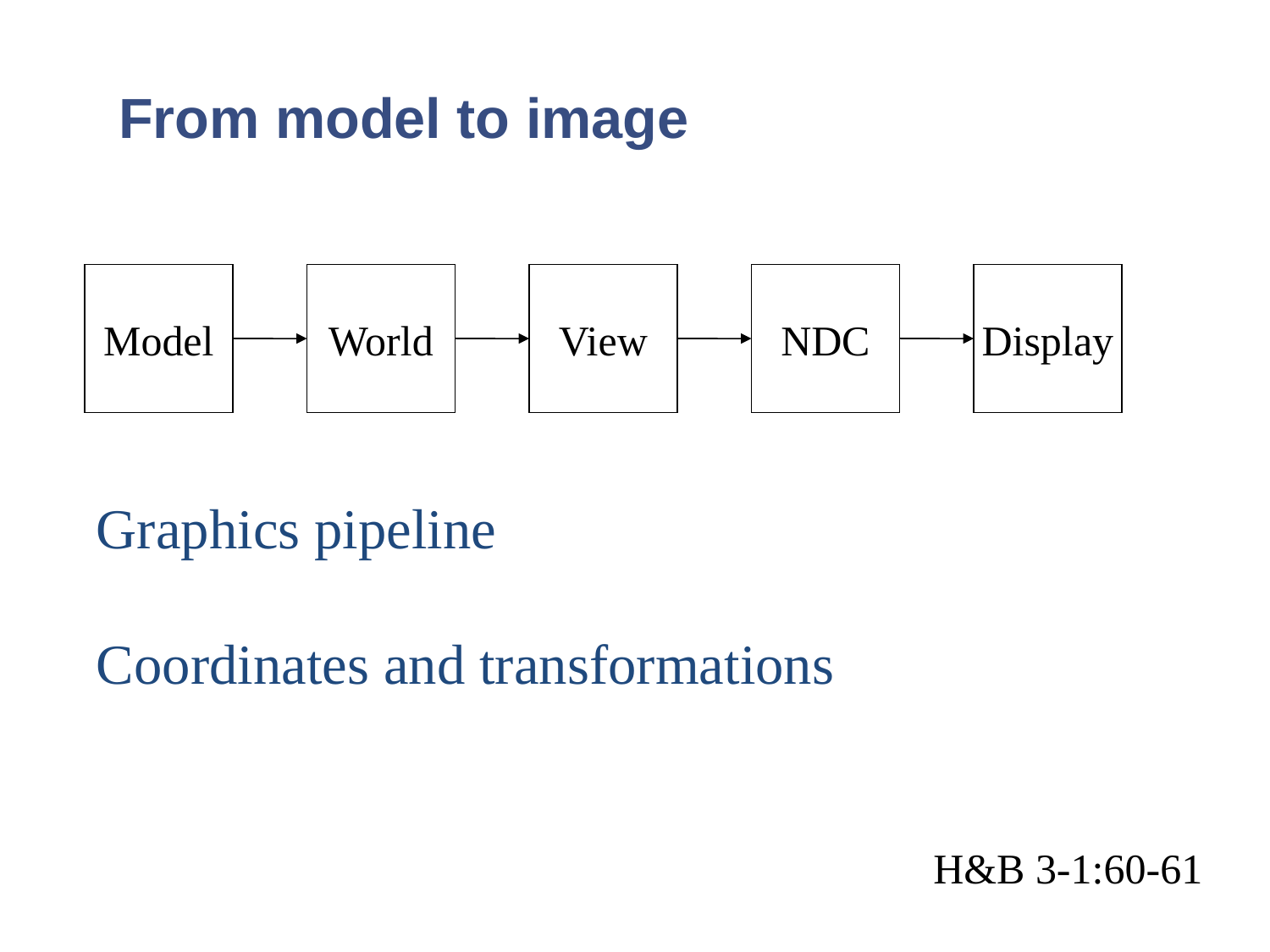

# From model to image
Model
World
View
NDC
Display

Graphics pipeline

Coordinates and transformations
H&B 3-1:60-61